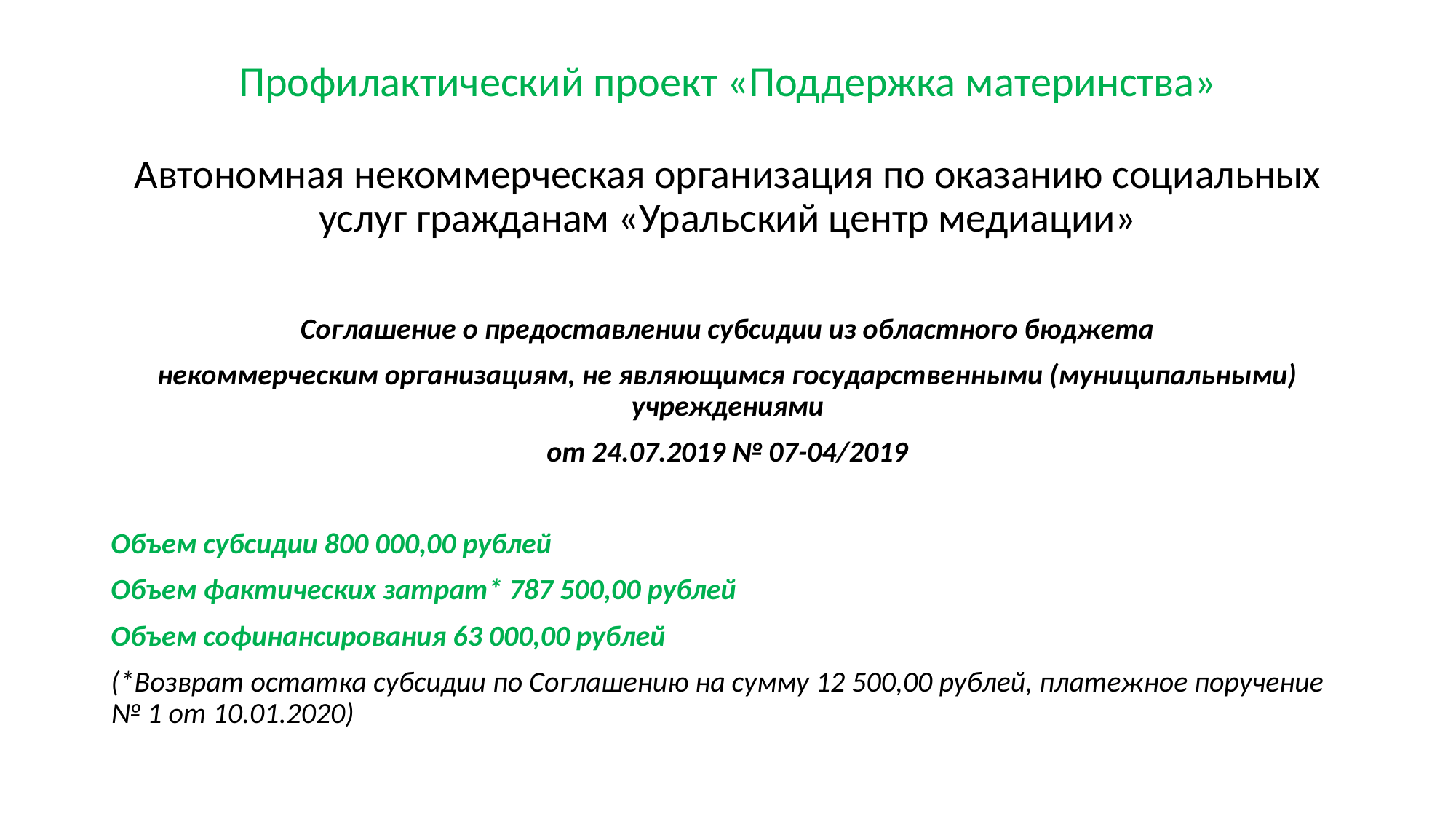

# Профилактический проект «Поддержка материнства»
Автономная некоммерческая организация по оказанию социальных услуг гражданам «Уральский центр медиации»

Соглашение о предоставлении субсидии из областного бюджета
некоммерческим организациям, не являющимся государственными (муниципальными) учреждениями
от 24.07.2019 № 07-04/2019

Объем субсидии 800 000,00 рублей
Объем фактических затрат* 787 500,00 рублей
Объем софинансирования 63 000,00 рублей
(*Возврат остатка субсидии по Соглашению на сумму 12 500,00 рублей, платежное поручение № 1 от 10.01.2020)